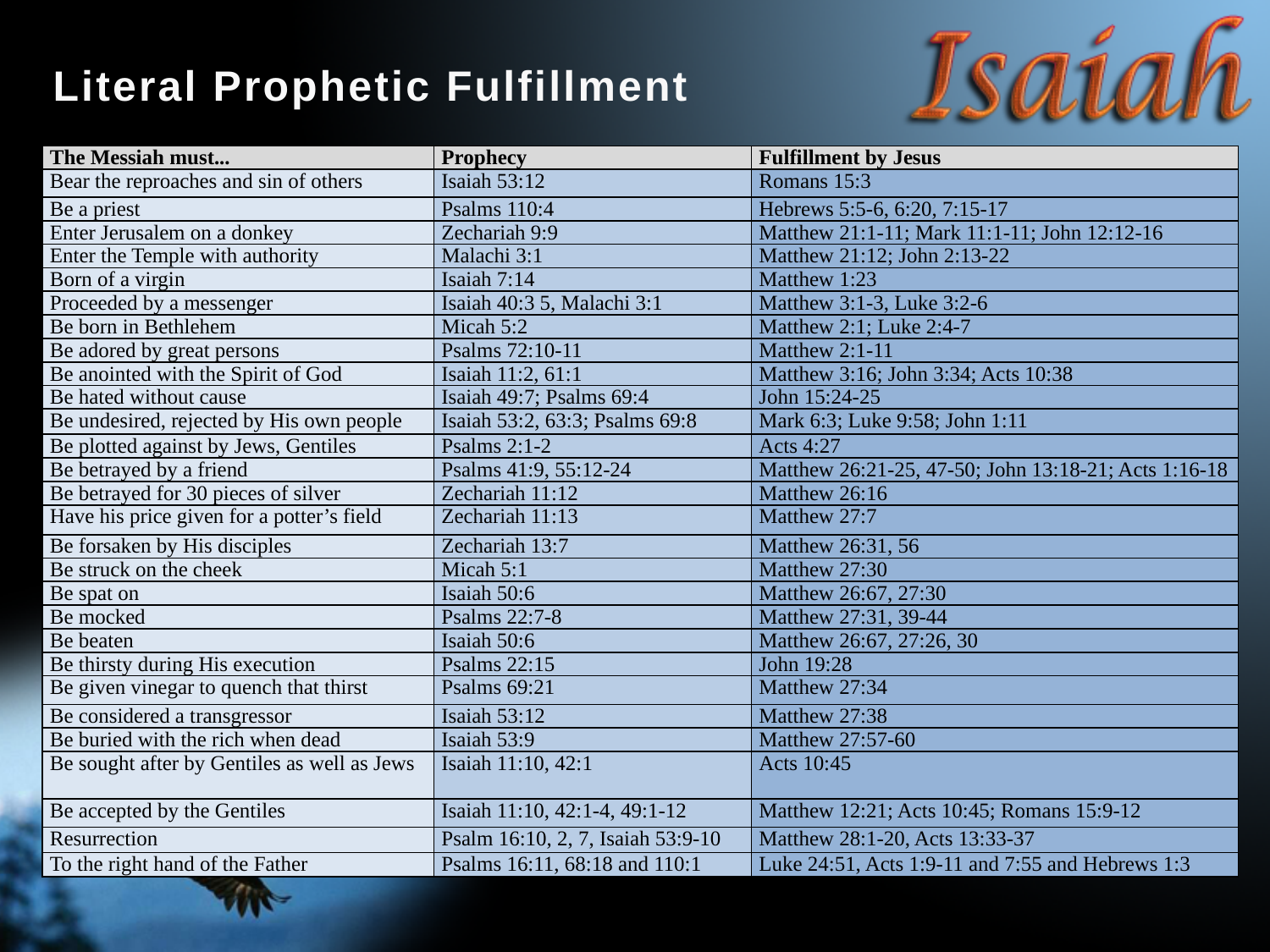

Literal Prophetic Fulfillment
| The Messiah must... | Prophecy | Fulfillment by Jesus |
| --- | --- | --- |
| Bear the reproaches and sin of others | Isaiah 53:12 | Romans 15:3 |
| Be a priest | Psalms 110:4 | Hebrews 5:5‑6, 6:20, 7:15‑17 |
| Enter Jerusalem on a donkey | Zechariah 9:9 | Matthew 21:1‑11; Mark 11:1‑11; John 12:12‑16 |
| Enter the Temple with authority | Malachi 3:1 | Matthew 21:12; John 2:13‑22 |
| Born of a virgin | Isaiah 7:14 | Matthew 1:23 |
| Proceeded by a messenger | Isaiah 40:3 5, Malachi 3:1 | Matthew 3:1‑3, Luke 3:2‑6 |
| Be born in Bethlehem | Micah 5:2 | Matthew 2:1; Luke 2:4‑7 |
| Be adored by great persons | Psalms 72:10‑11 | Matthew 2:1‑11 |
| Be anointed with the Spirit of God | Isaiah 11:2, 61:1 | Matthew 3:16; John 3:34; Acts 10:38 |
| Be hated without cause | Isaiah 49:7; Psalms 69:4 | John 15:24‑25 |
| Be undesired, rejected by His own people | Isaiah 53:2, 63:3; Psalms 69:8 | Mark 6:3; Luke 9:58; John 1:11 |
| Be plotted against by Jews, Gentiles | Psalms 2:1‑2 | Acts 4:27 |
| Be betrayed by a friend | Psalms 41:9, 55:12‑24 | Matthew 26:21‑25, 47‑50; John 13:18‑21; Acts 1:16‑18 |
| Be betrayed for 30 pieces of silver | Zechariah 11:12 | Matthew 26:16 |
| Have his price given for a potter’s field | Zechariah 11:13 | Matthew 27:7 |
| Be forsaken by His disciples | Zechariah 13:7 | Matthew 26:31, 56 |
| Be struck on the cheek | Micah 5:1 | Matthew 27:30 |
| Be spat on | Isaiah 50:6 | Matthew 26:67, 27:30 |
| Be mocked | Psalms 22:7‑8 | Matthew 27:31, 39‑44 |
| Be beaten | Isaiah 50:6 | Matthew 26:67, 27:26, 30 |
| Be thirsty during His execution | Psalms 22:15 | John 19:28 |
| Be given vinegar to quench that thirst | Psalms 69:21 | Matthew 27:34 |
| Be considered a transgressor | Isaiah 53:12 | Matthew 27:38 |
| Be buried with the rich when dead | Isaiah 53:9 | Matthew 27:57‑60 |
| Be sought after by Gentiles as well as Jews | Isaiah 11:10, 42:1 | Acts 10:45 |
| Be accepted by the Gentiles | Isaiah 11:10, 42:1‑4, 49:1‑12 | Matthew 12:21; Acts 10:45; Romans 15:9‑12 |
| Resurrection | Psalm 16:10, 2, 7, Isaiah 53:9‑10 | Matthew 28:1‑20, Acts 13:33-37 |
| To the right hand of the Father | Psalms 16:11, 68:18 and 110:1 | Luke 24:51, Acts 1:9‑11 and 7:55 and Hebrews 1:3 |